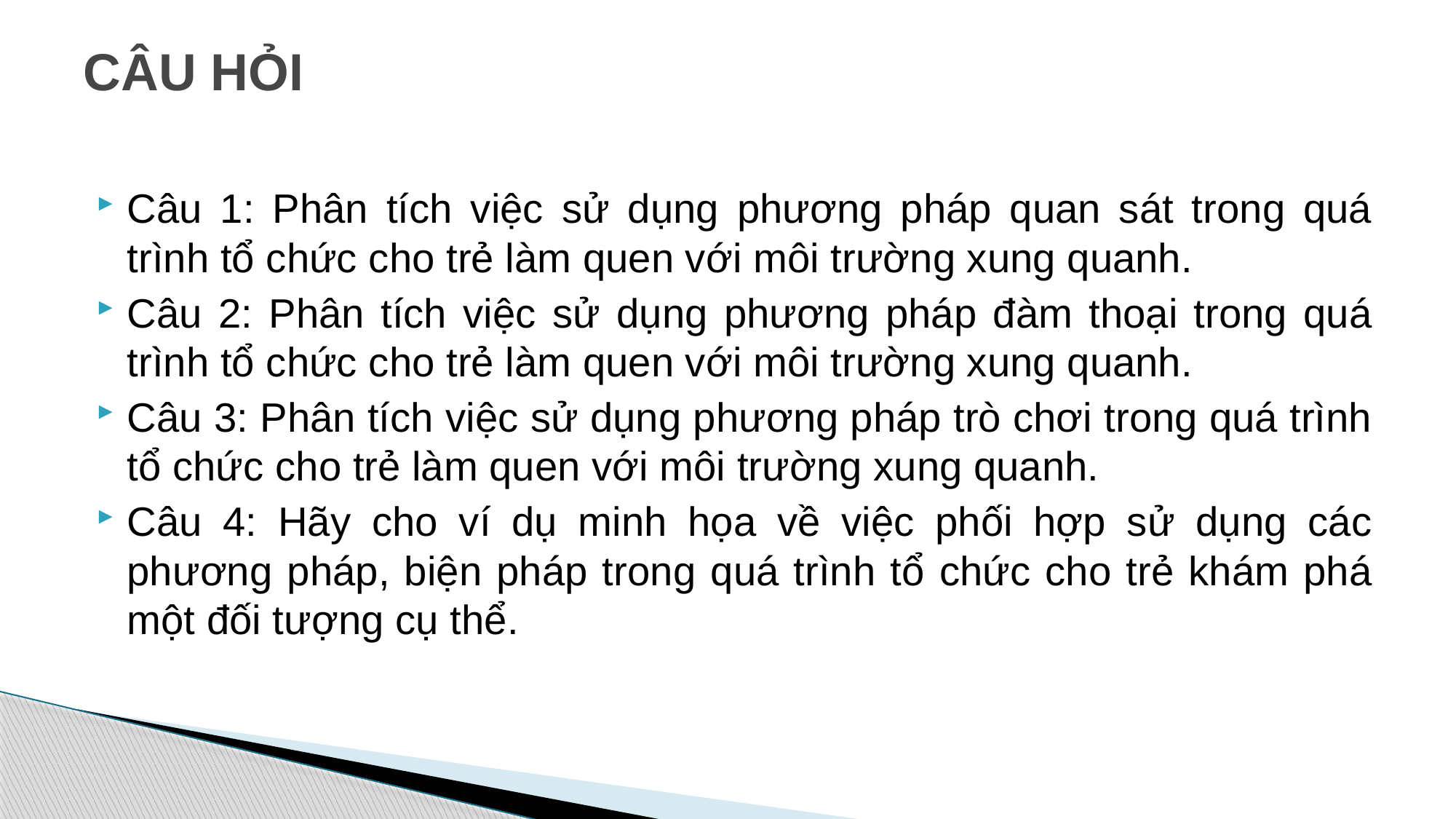

# CÂU HỎI
Câu 1: Phân tích việc sử dụng phương pháp quan sát trong quá trình tổ chức cho trẻ làm quen với môi trường xung quanh.
Câu 2: Phân tích việc sử dụng phương pháp đàm thoại trong quá trình tổ chức cho trẻ làm quen với môi trường xung quanh.
Câu 3: Phân tích việc sử dụng phương pháp trò chơi trong quá trình tổ chức cho trẻ làm quen với môi trường xung quanh.
Câu 4: Hãy cho ví dụ minh họa về việc phối hợp sử dụng các phương pháp, biện pháp trong quá trình tổ chức cho trẻ khám phá một đối tượng cụ thể.